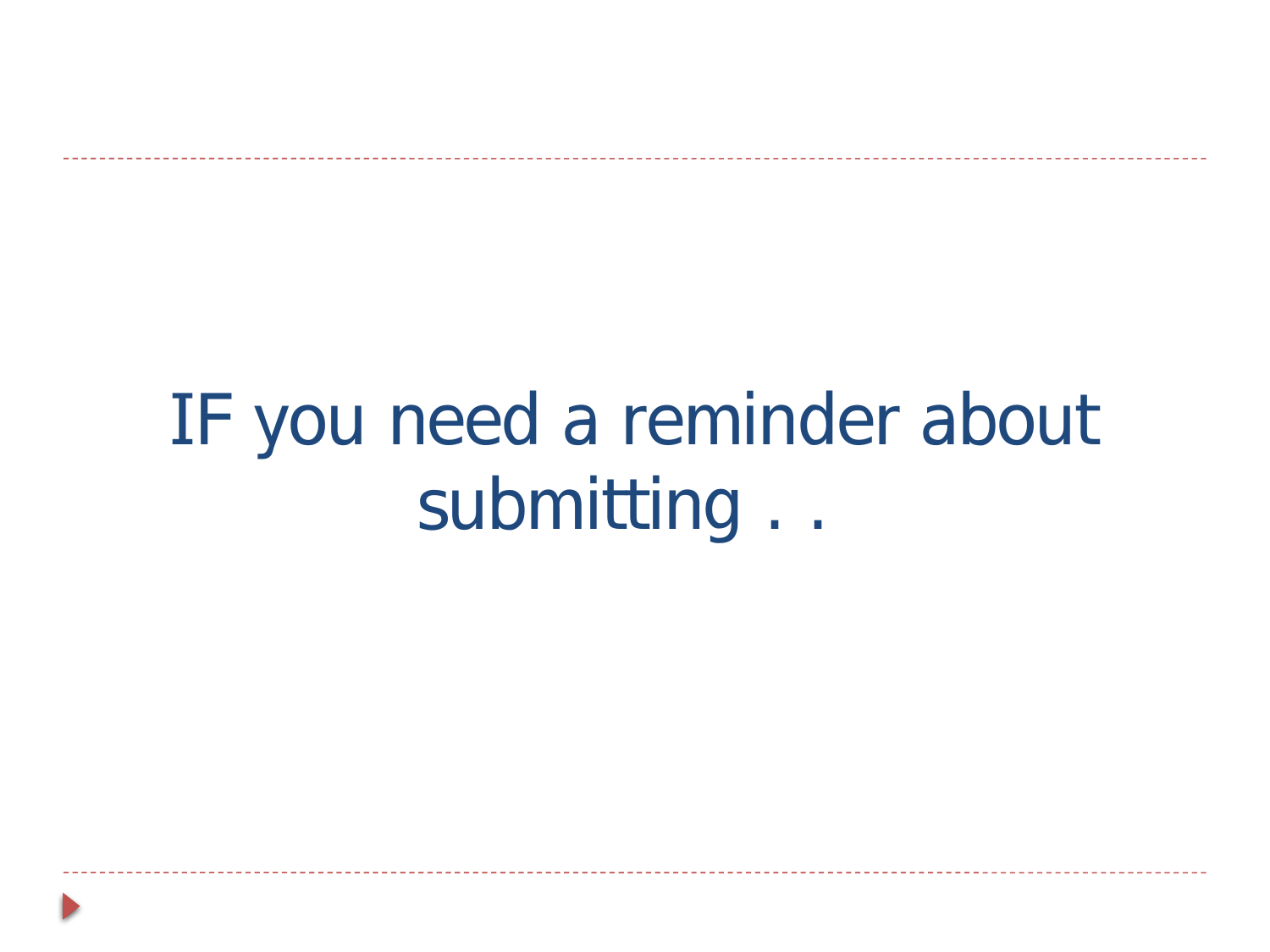

# IF you need a reminder about submitting . .